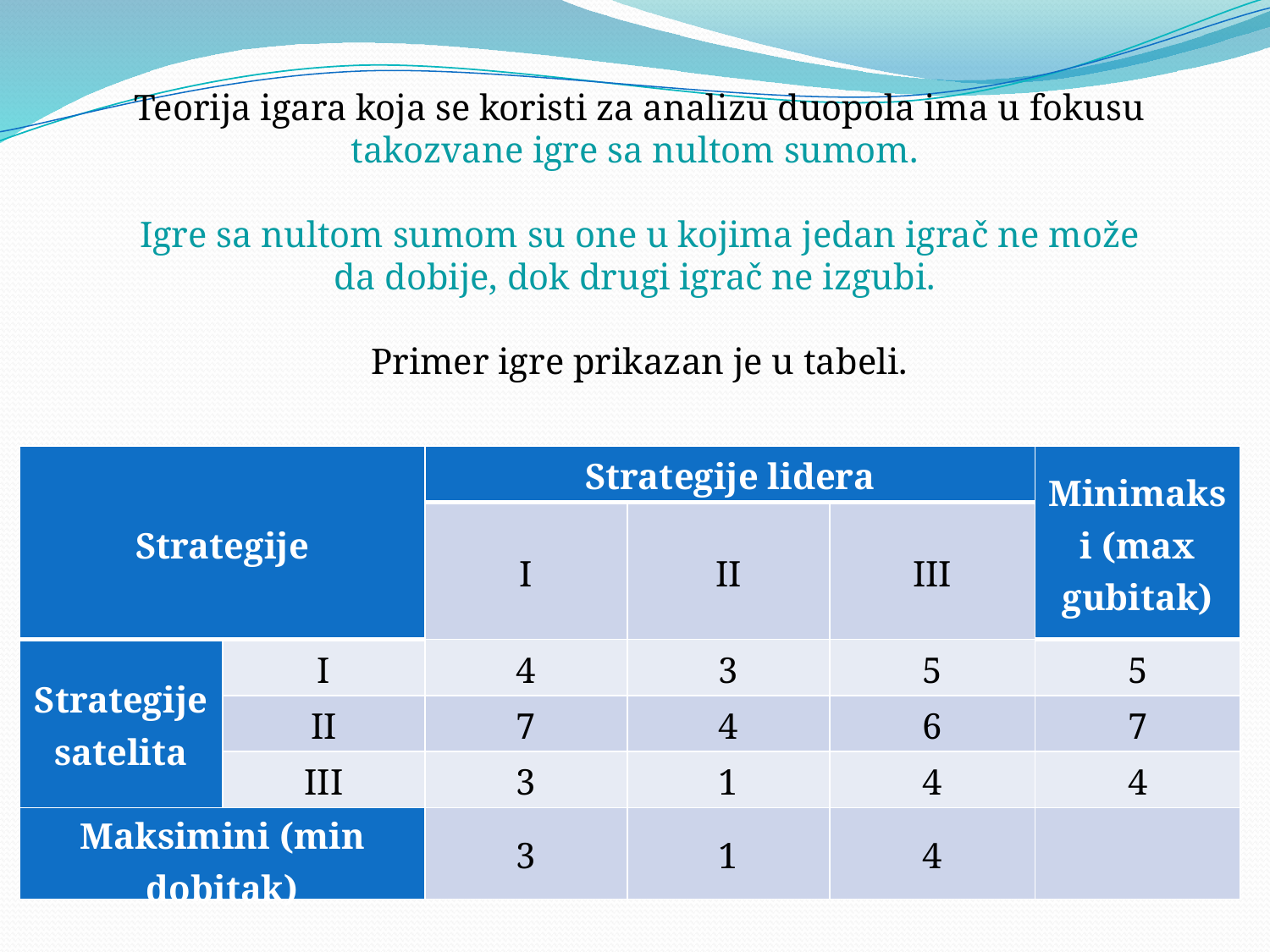

Teorija igara koja se koristi za analizu duopola ima u fokusu
takozvane igre sa nultom sumom.

Igre sa nultom sumom su one u kojima jedan igrač ne može da dobije, dok drugi igrač ne izgubi.

Primer igre prikazan je u tabeli.
| Strategije |  | Strategije lidera |  |  | Minimaksi (max gubitak) |
| --- | --- | --- | --- | --- | --- |
|  |  | I | II | III |  |
| Strategije satelita | I | 4 | 3 | 5 | 5 |
|  | II | 7 | 4 | 6 | 7 |
|  | III | 3 | 1 | 4 | 4 |
| Maksimini (min dobitak) |  | 3 | 1 | 4 |  |